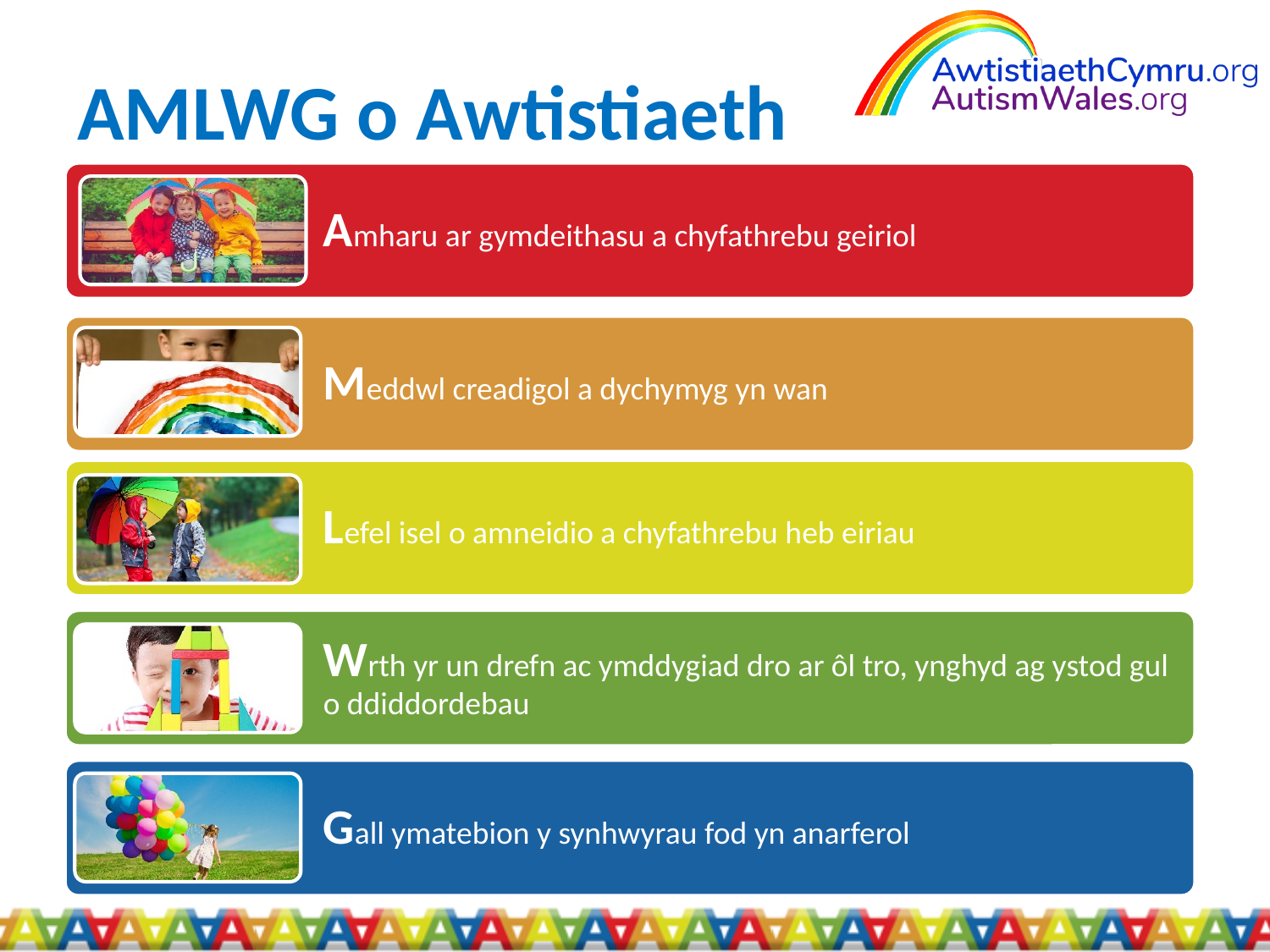

AMLWG o Awtistiaeth
Amharu ar gymdeithasu a chyfathrebu geiriol
Meddwl creadigol a dychymyg yn wan
Lefel isel o amneidio a chyfathrebu heb eiriau
Wrth yr un drefn ac ymddygiad dro ar ôl tro, ynghyd ag ystod gul o ddiddordebau
Gall ymatebion y synhwyrau fod yn anarferol